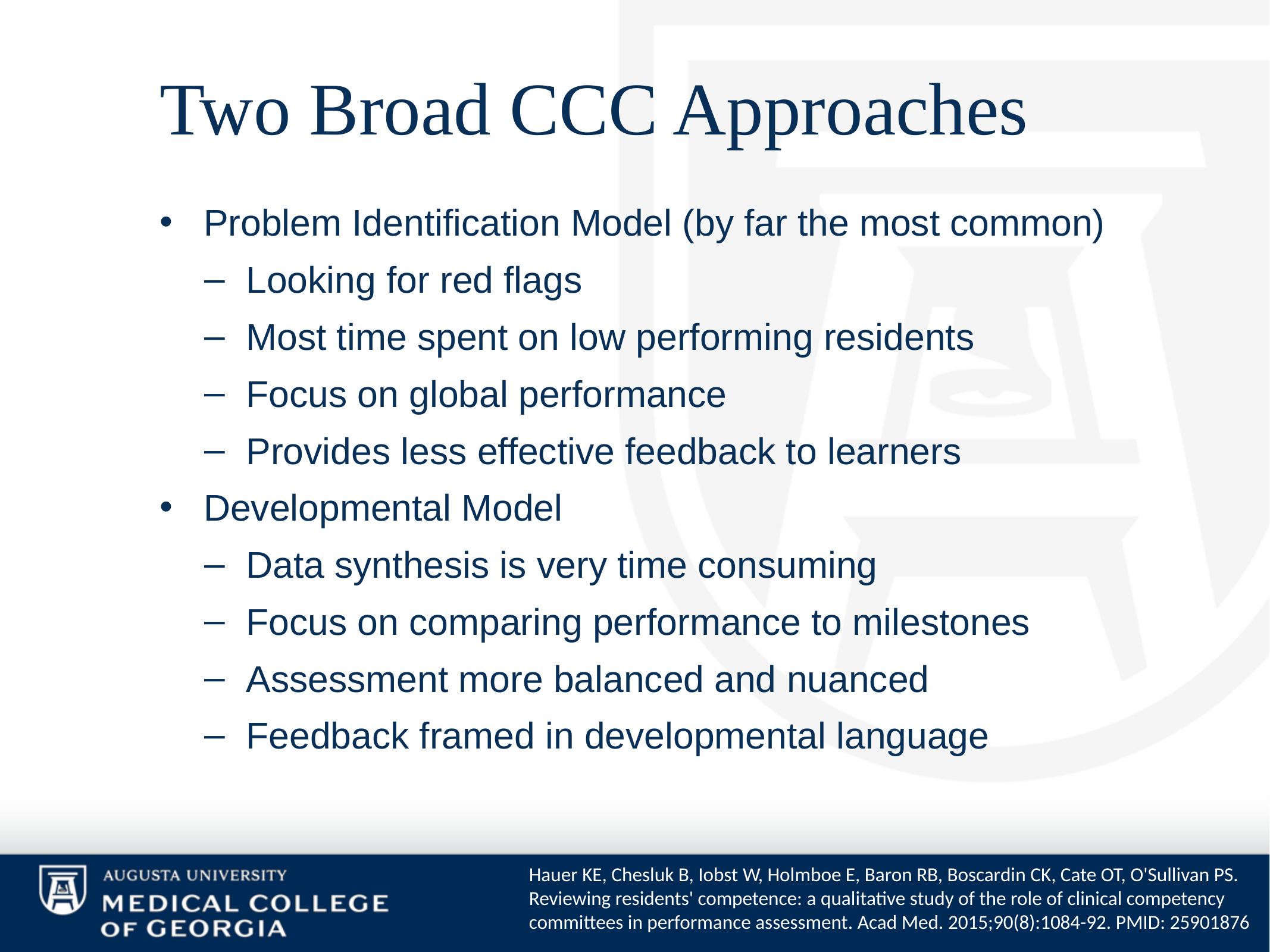

# Two Broad CCC Approaches
Problem Identification Model (by far the most common)
Looking for red flags
Most time spent on low performing residents
Focus on global performance
Provides less effective feedback to learners
Developmental Model
Data synthesis is very time consuming
Focus on comparing performance to milestones
Assessment more balanced and nuanced
Feedback framed in developmental language
Hauer KE, Chesluk B, Iobst W, Holmboe E, Baron RB, Boscardin CK, Cate OT, O'Sullivan PS. Reviewing residents' competence: a qualitative study of the role of clinical competency committees in performance assessment. Acad Med. 2015;90(8):1084-92. PMID: 25901876